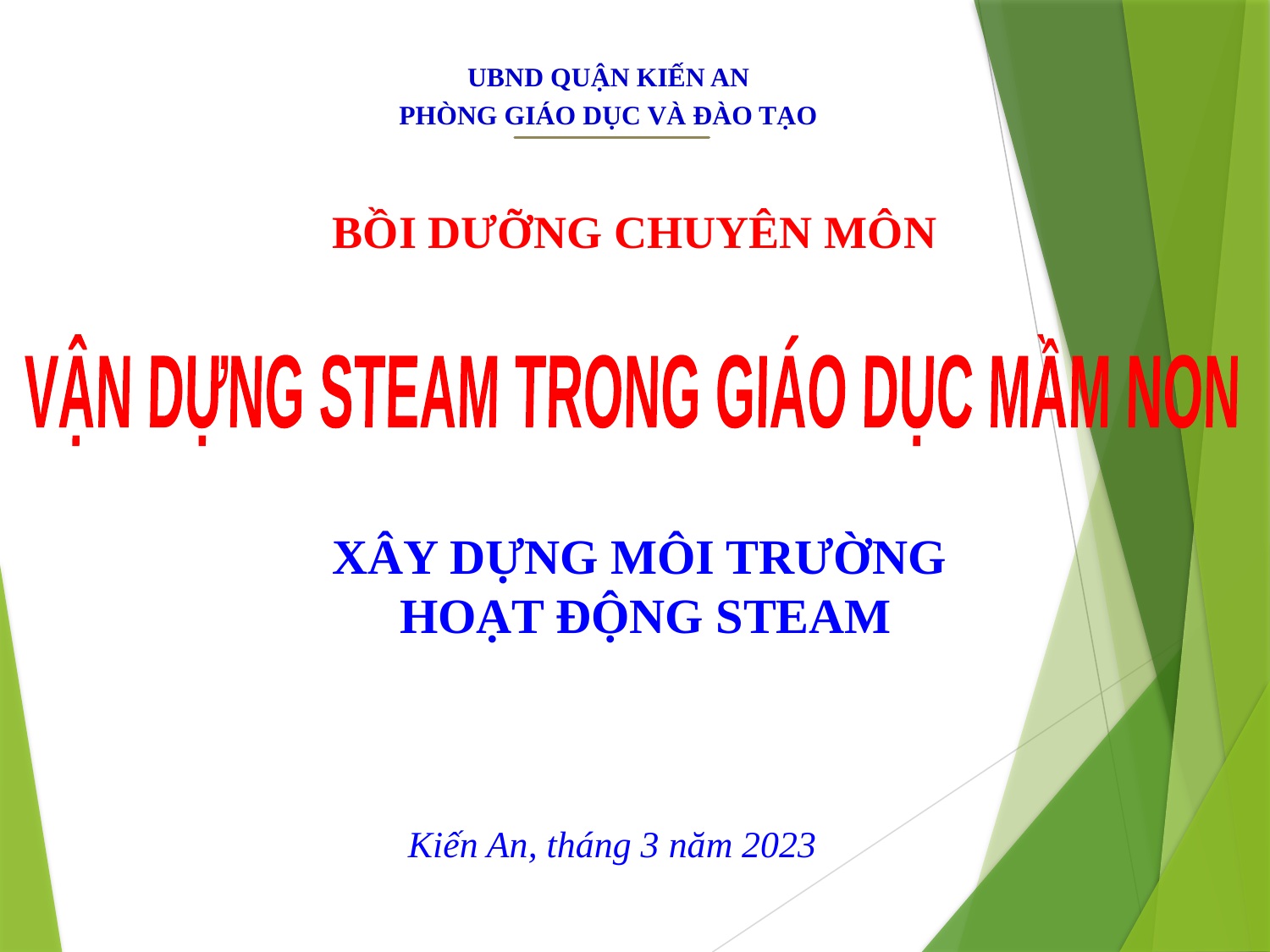

UBND QUẬN KIẾN AN
PHÒNG GIÁO DỤC VÀ ĐÀO TẠO

BỒI DƯỠNG CHUYÊN MÔN

VẬN DỰNG STEAM TRONG GIÁO DỤC MẦM NON

XÂY DỰNG MÔI TRƯỜNG
HOẠT ĐỘNG STEAM

 Kiến An, tháng 3 năm 2023